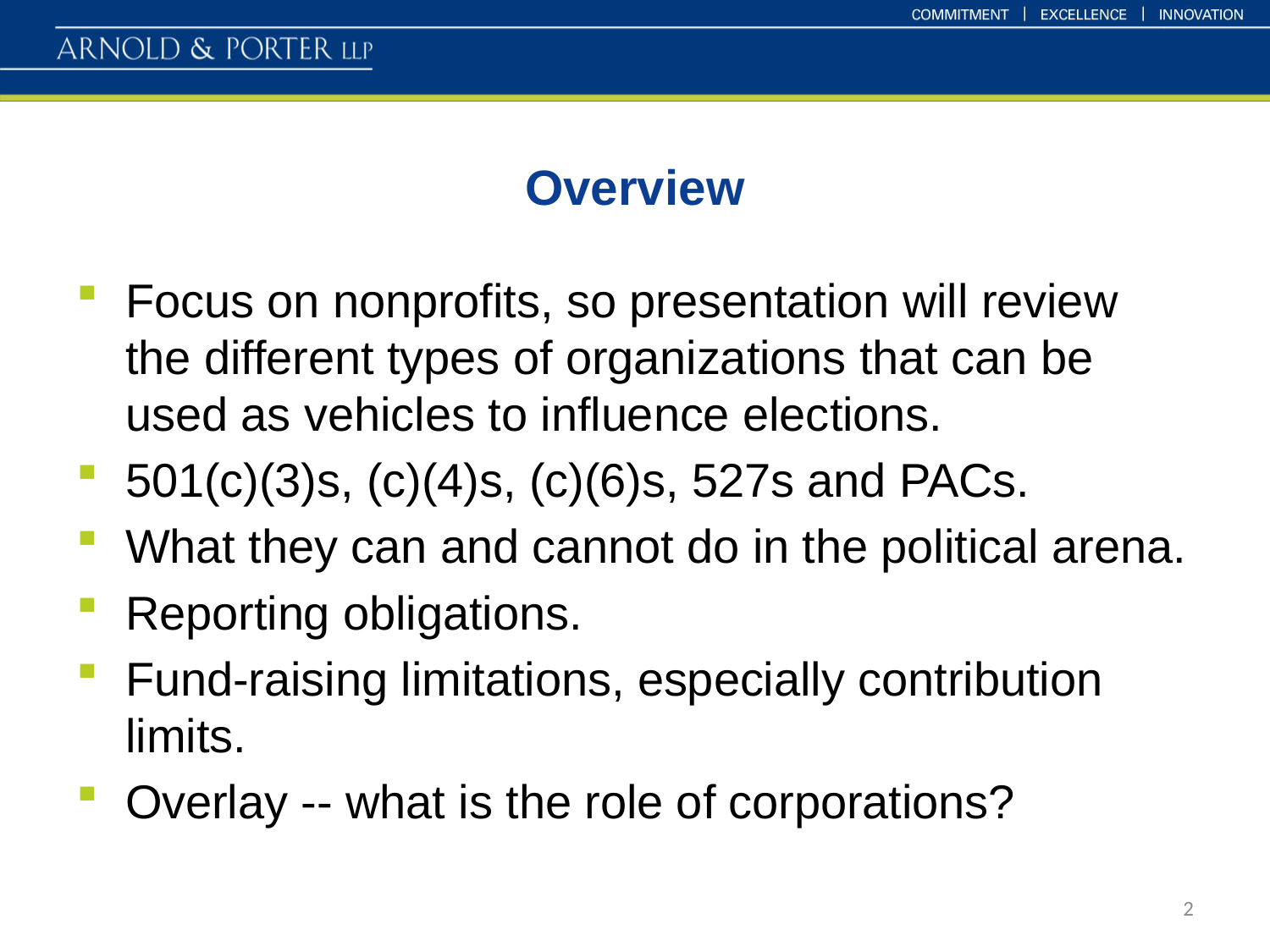

# Overview
Focus on nonprofits, so presentation will review the different types of organizations that can be used as vehicles to influence elections.
501(c)(3)s, (c)(4)s, (c)(6)s, 527s and PACs.
What they can and cannot do in the political arena.
Reporting obligations.
Fund-raising limitations, especially contribution limits.
Overlay -- what is the role of corporations?

2